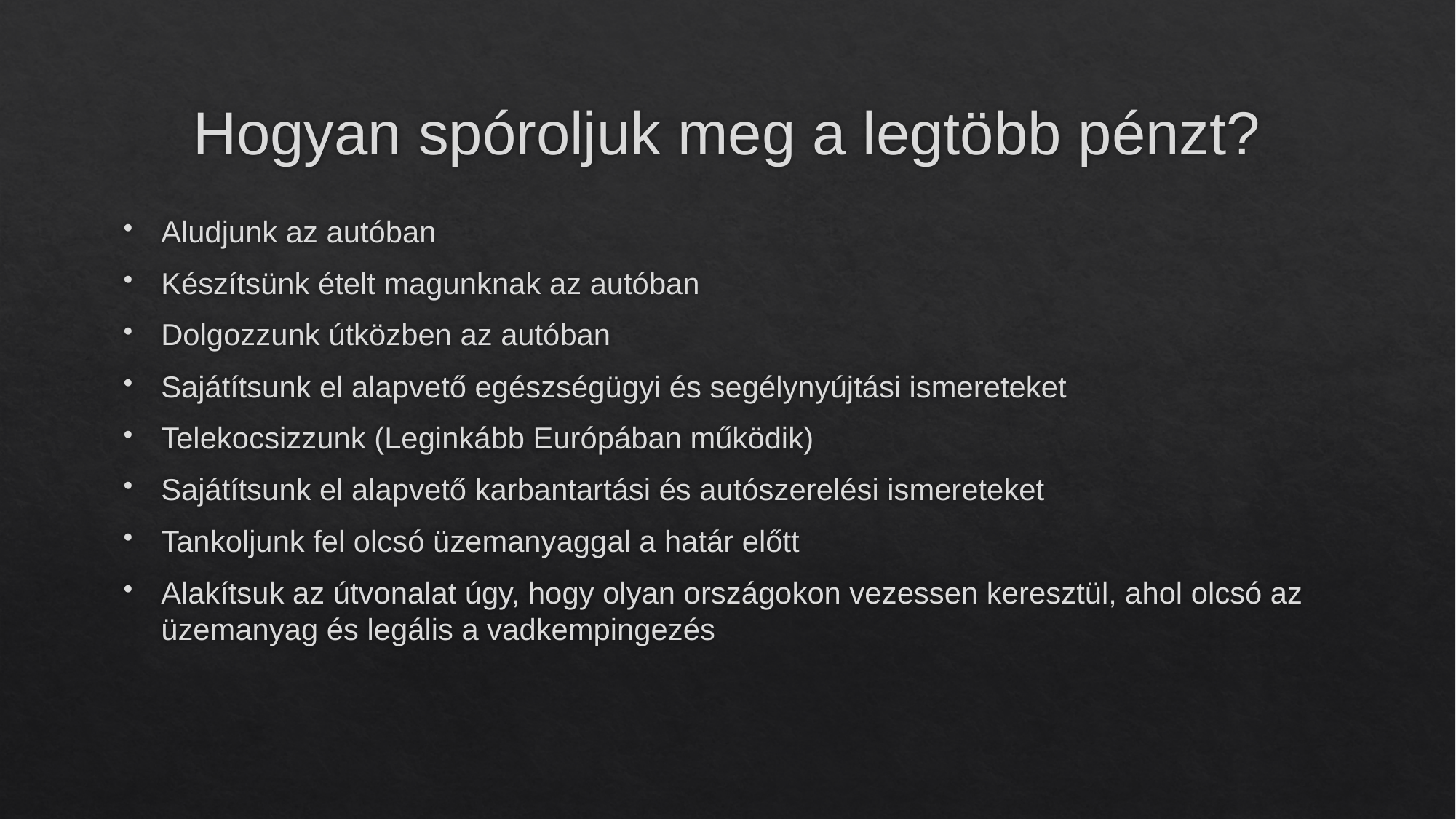

# Hogyan spóroljuk meg a legtöbb pénzt?
Aludjunk az autóban
Készítsünk ételt magunknak az autóban
Dolgozzunk útközben az autóban
Sajátítsunk el alapvető egészségügyi és segélynyújtási ismereteket
Telekocsizzunk (Leginkább Európában működik)
Sajátítsunk el alapvető karbantartási és autószerelési ismereteket
Tankoljunk fel olcsó üzemanyaggal a határ előtt
Alakítsuk az útvonalat úgy, hogy olyan országokon vezessen keresztül, ahol olcsó az üzemanyag és legális a vadkempingezés